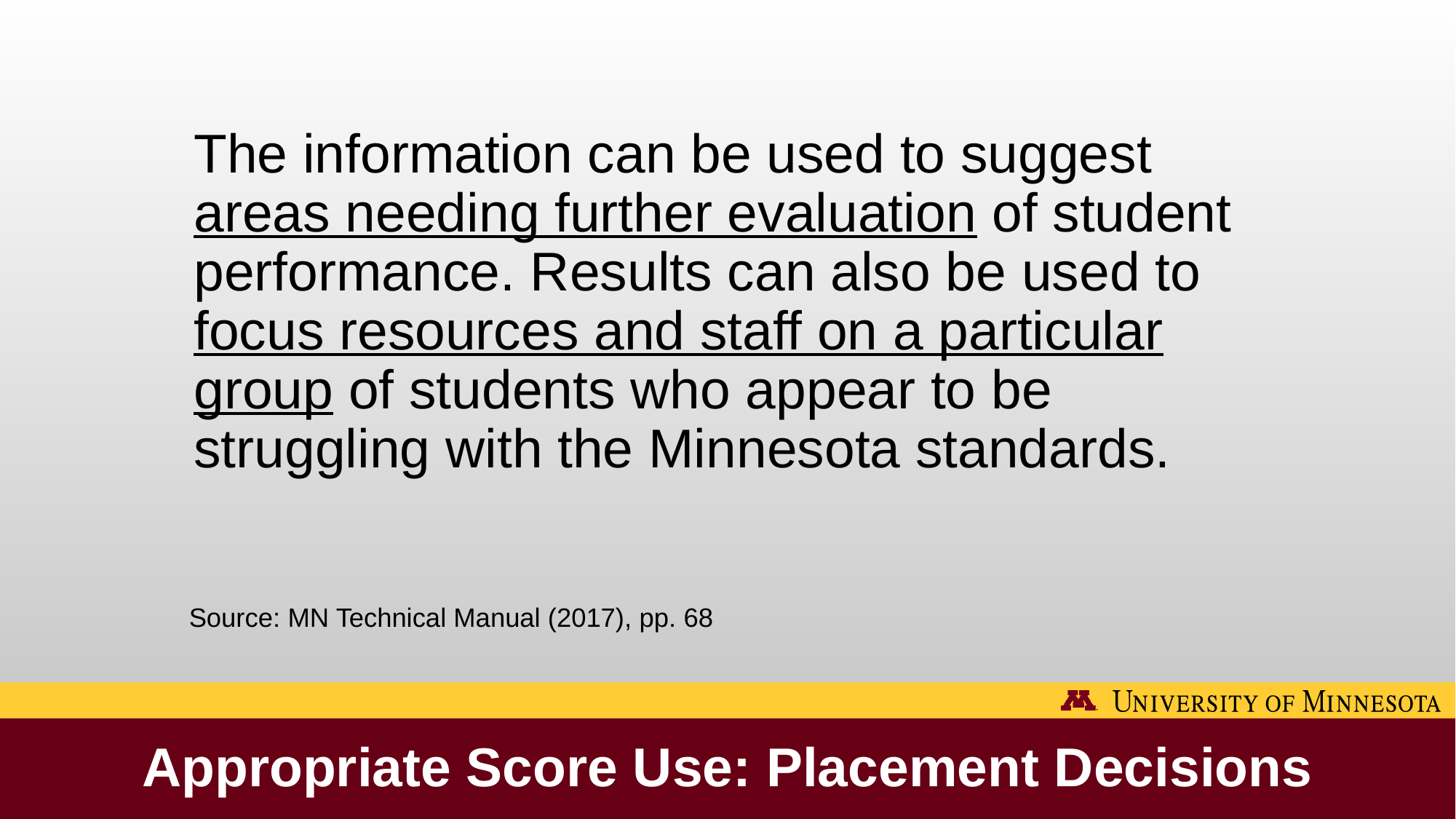

The information can be used to suggest areas needing further evaluation of student performance. Results can also be used to focus resources and staff on a particular group of students who appear to be struggling with the Minnesota standards.
Source: MN Technical Manual (2017), pp. 68
# Appropriate Score Use: Placement Decisions